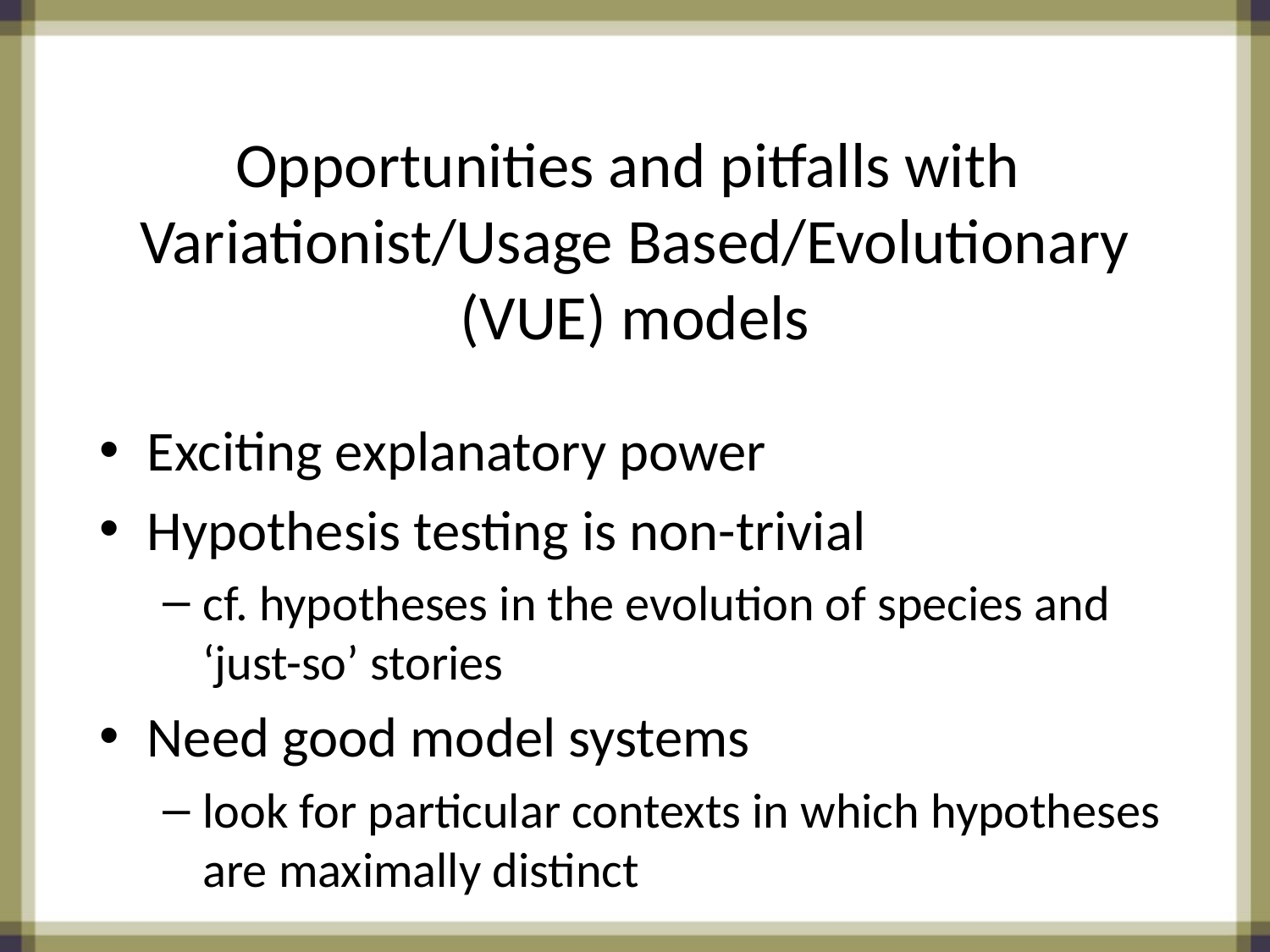

# Opportunities and pitfalls with Variationist/Usage Based/Evolutionary (VUE) models
Exciting explanatory power
Hypothesis testing is non-trivial
cf. hypotheses in the evolution of species and        ‘just-so’ stories
Need good model systems
look for particular contexts in which hypotheses are maximally distinct